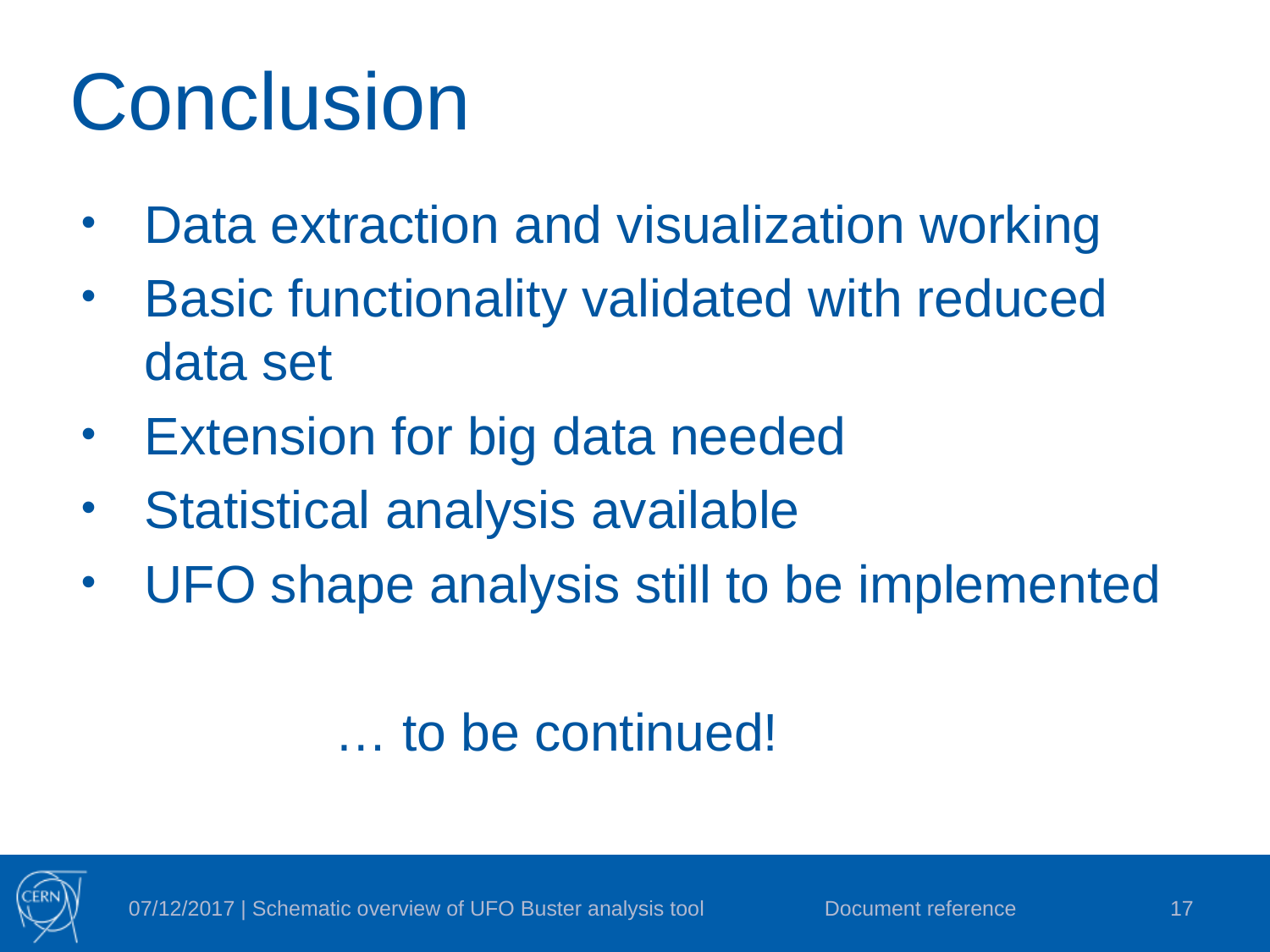

# Conclusion
Data extraction and visualization working
Basic functionality validated with reduced data set
Extension for big data needed
Statistical analysis available
UFO shape analysis still to be implemented

		… to be continued!
07/12/2017 | Schematic overview of UFO Buster analysis tool
Document reference
17